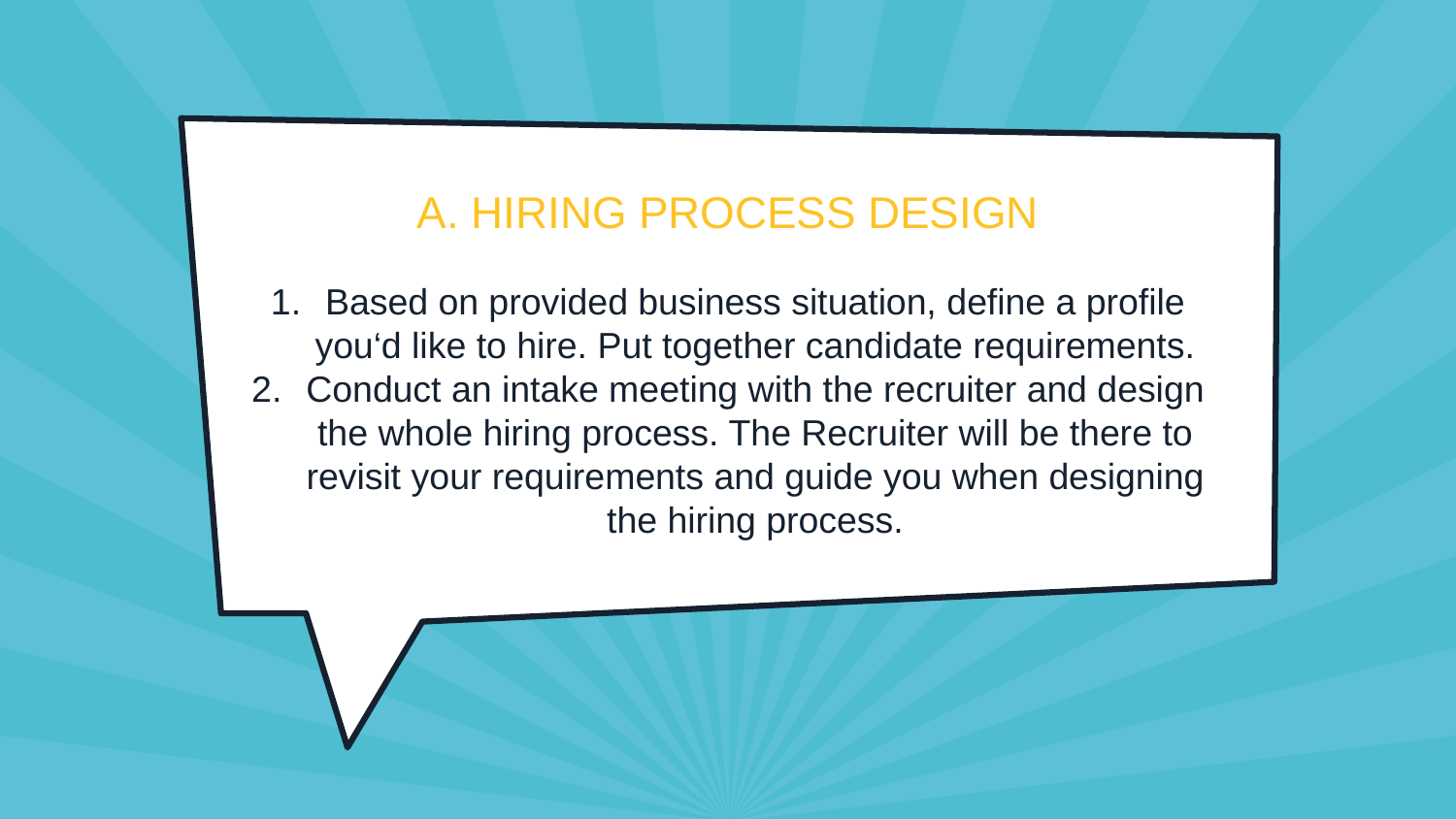

# A. HIRING PROCESS DESIGN
Based on provided business situation, define a profile you‘d like to hire. Put together candidate requirements.
Conduct an intake meeting with the recruiter and design the whole hiring process. The Recruiter will be there to revisit your requirements and guide you when designing the hiring process.